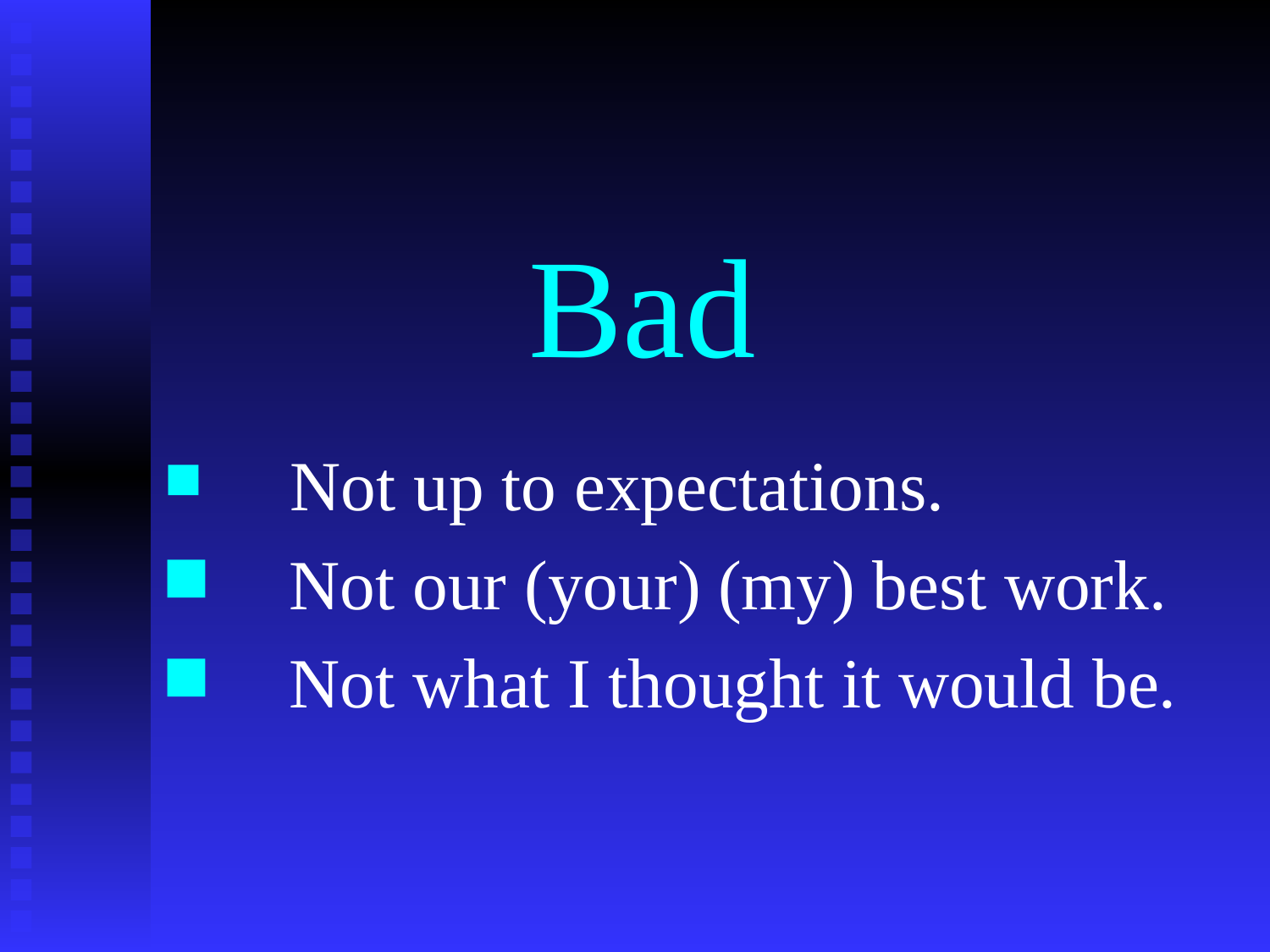

# Bad
     Not up to expectations.
    Not our (your) (my) best work.
    Not what I thought it would be.